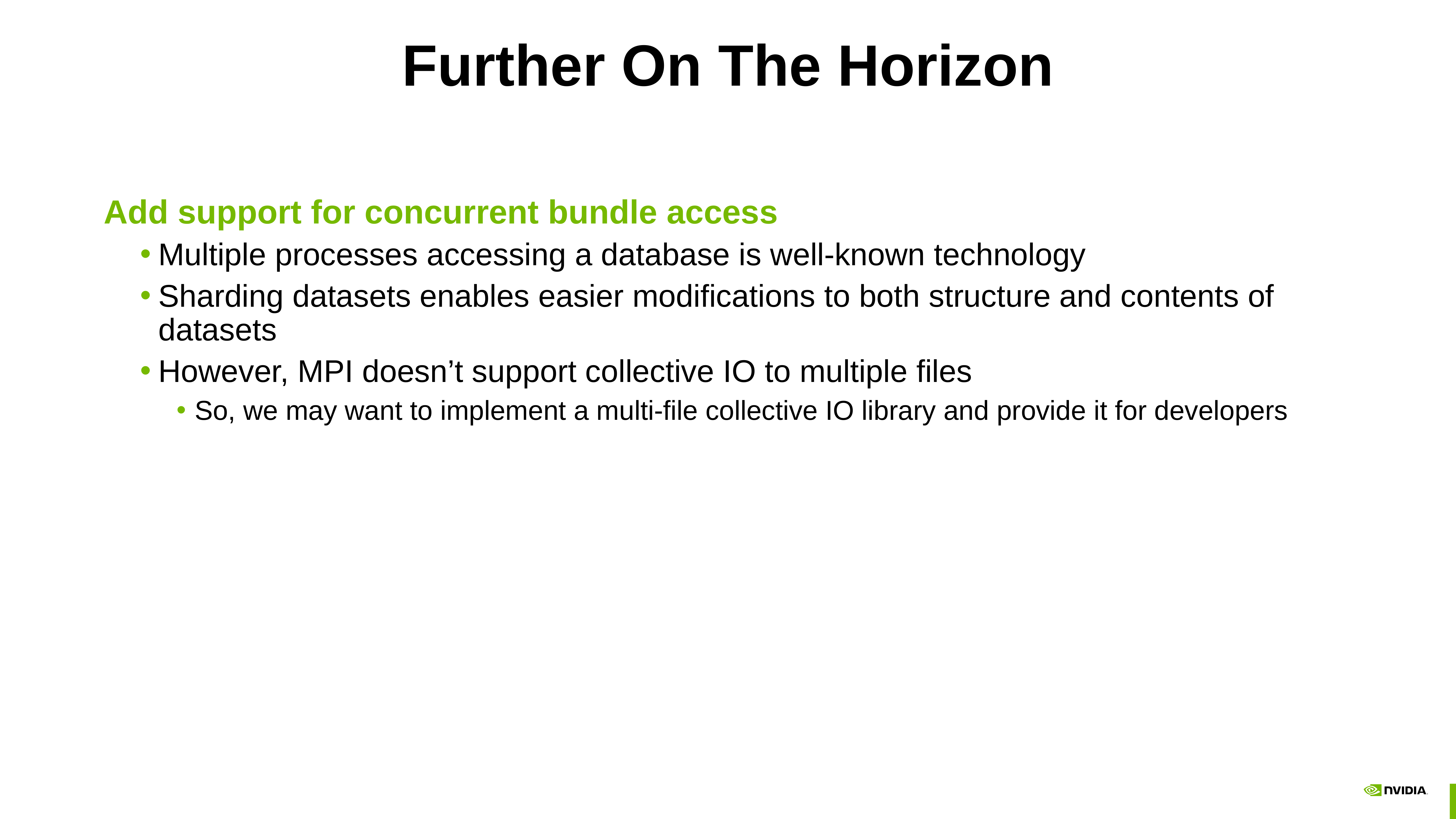

# Further On The Horizon
Add support for concurrent bundle access
Multiple processes accessing a database is well-known technology
Sharding datasets enables easier modifications to both structure and contents of datasets
However, MPI doesn’t support collective IO to multiple files
So, we may want to implement a multi-file collective IO library and provide it for developers